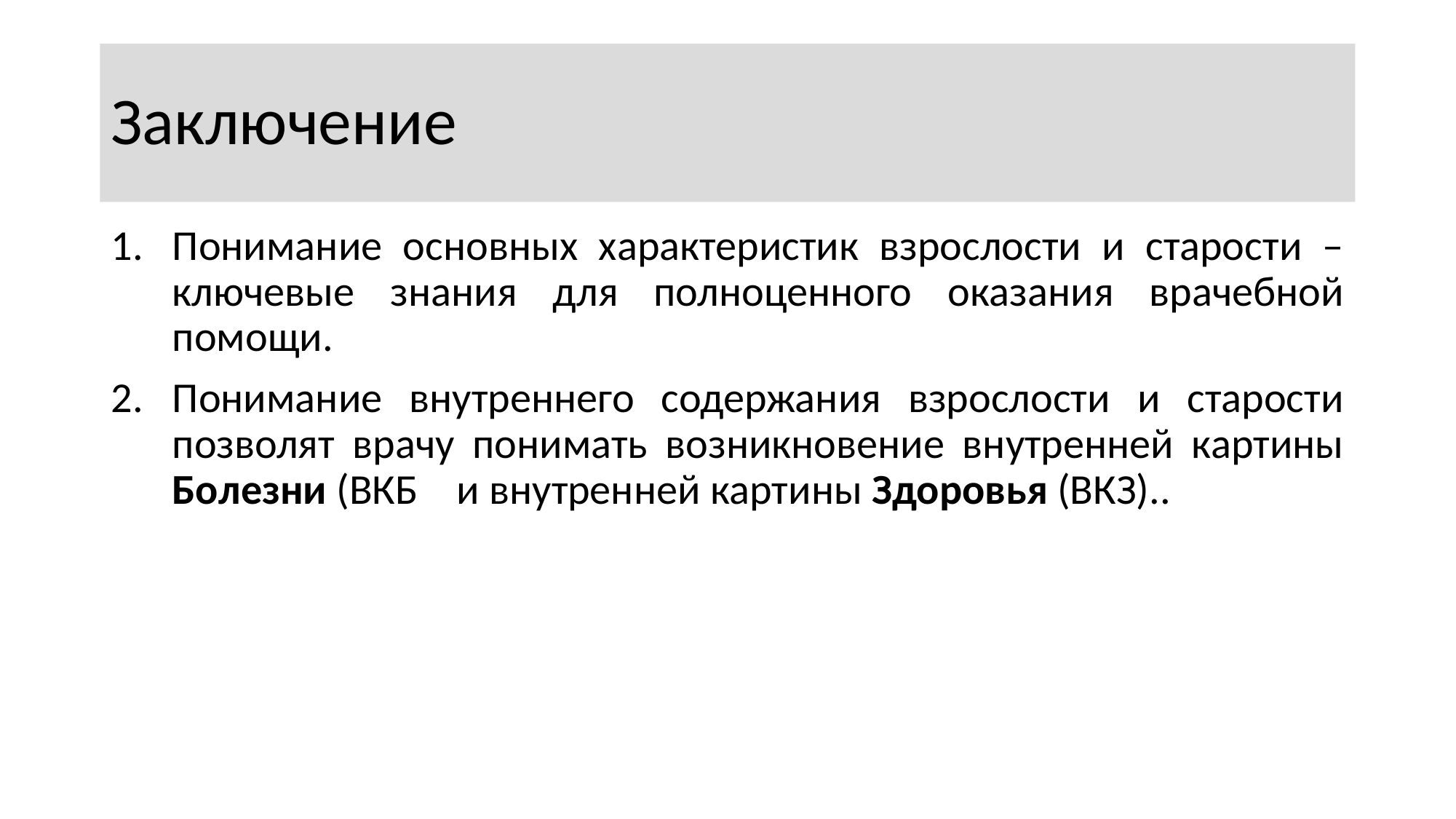

# Заключение
Понимание основных характеристик взрослости и старости – ключевые знания для полноценного оказания врачебной помощи.
Понимание внутреннего содержания взрослости и старости позволят врачу понимать возникновение внутренней картины Болезни (ВКБ    и внутренней картины Здоровья (ВКЗ)..